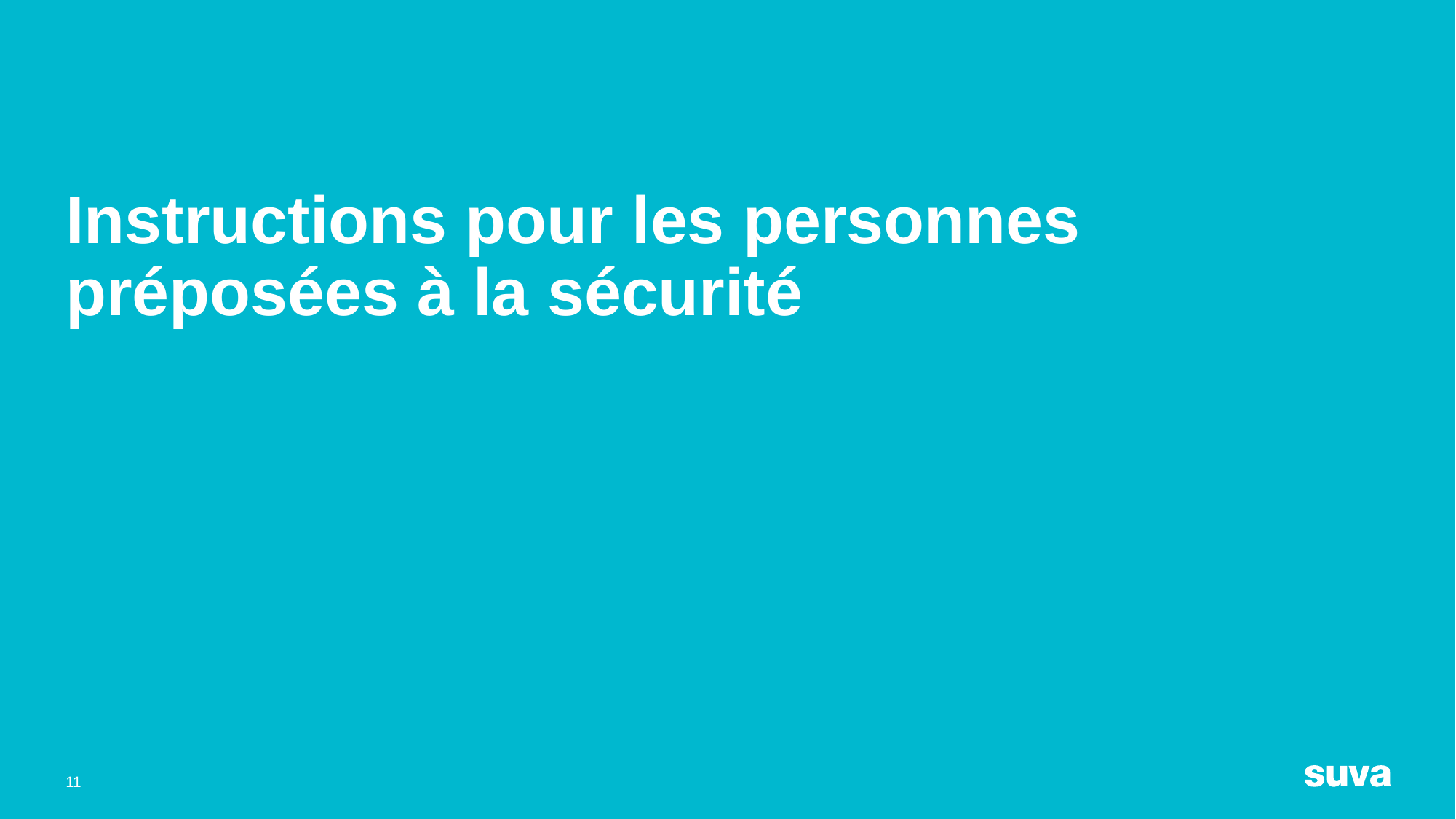

# Instructions pour les personnes préposées à la sécurité
11